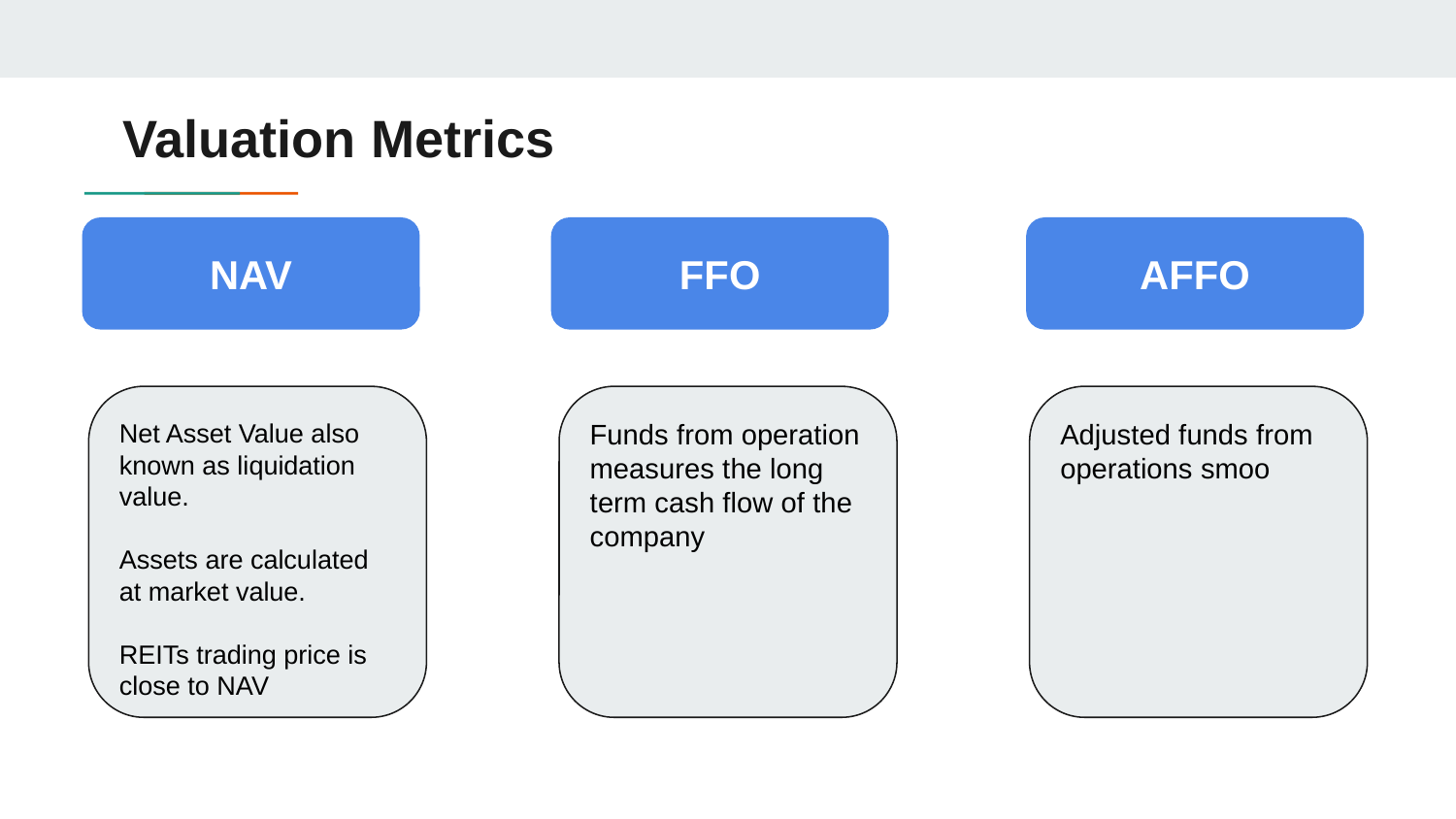

# Valuation Metrics
NAV
FFO
AFFO
Net Asset Value also known as liquidation value.

Assets are calculated at market value.

REITs trading price is close to NAV
Funds from operation measures the long term cash flow of the company
Adjusted funds from operations smoo